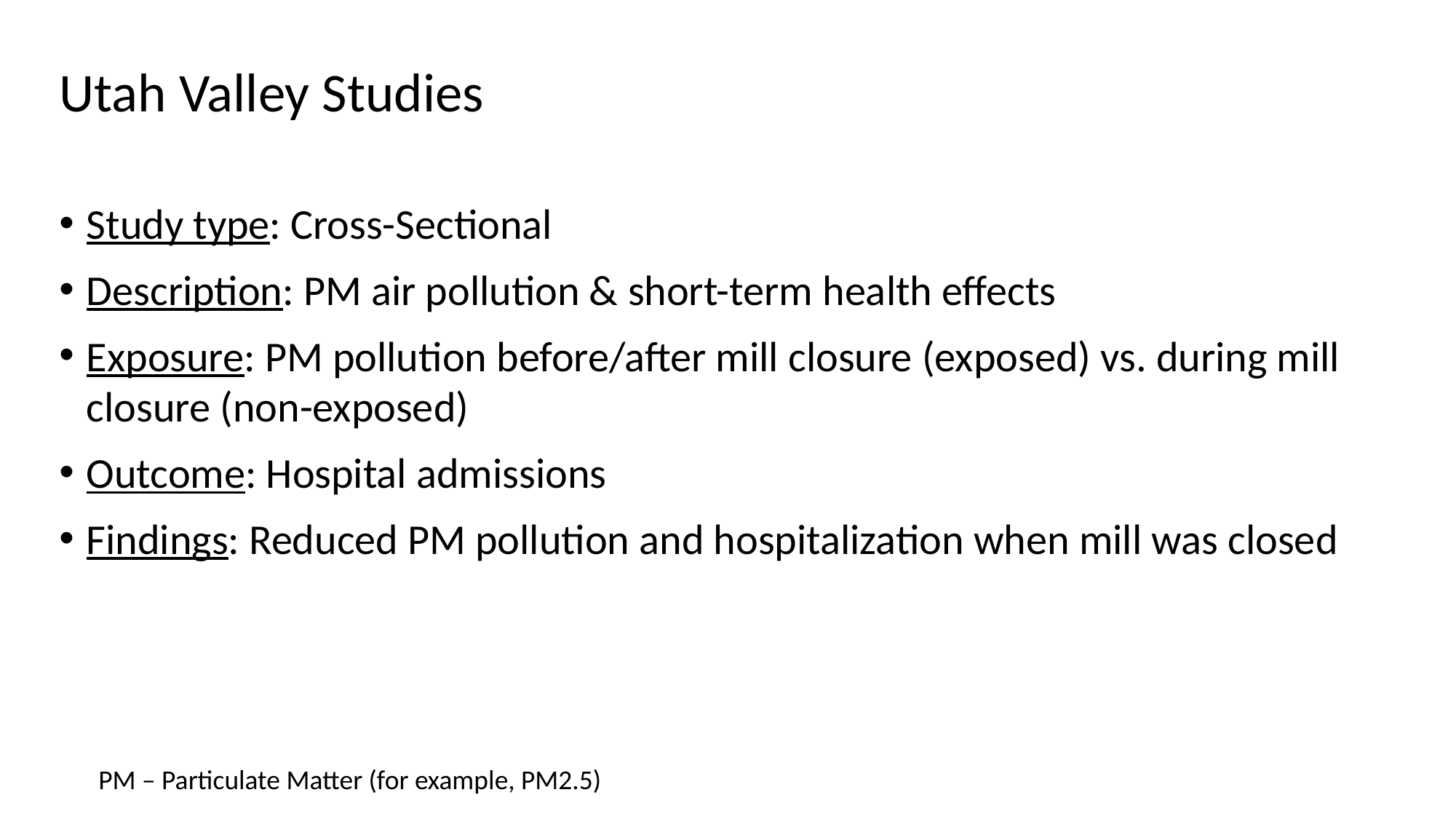

# Utah Valley Studies
Study type: Cross-Sectional
Description: PM air pollution & short-term health effects
Exposure: PM pollution before/after mill closure (exposed) vs. during mill closure (non-exposed)
Outcome: Hospital admissions
Findings: Reduced PM pollution and hospitalization when mill was closed
PM – Particulate Matter (for example, PM2.5)